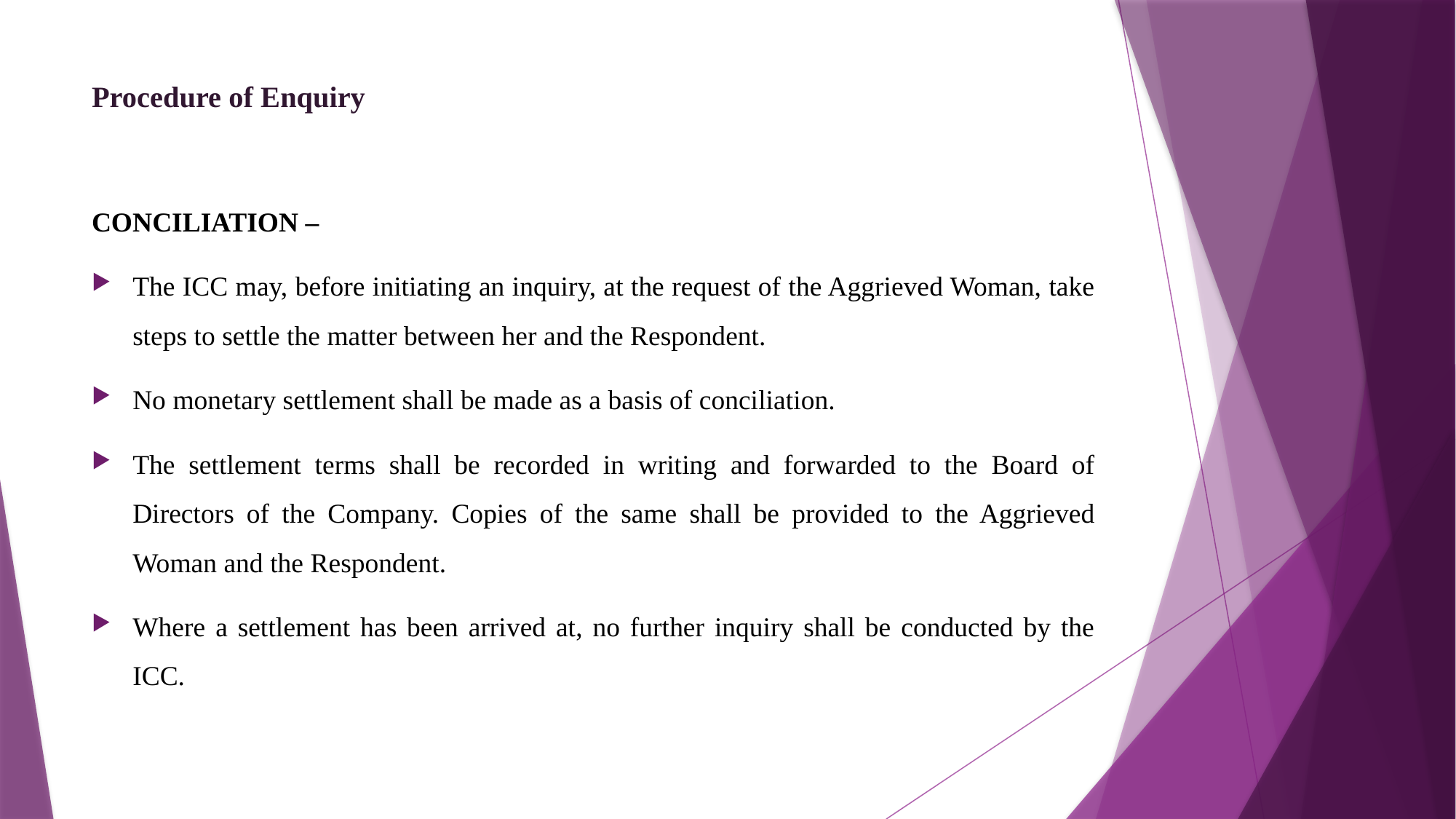

# Procedure of Enquiry
CONCILIATION –
The ICC may, before initiating an inquiry, at the request of the Aggrieved Woman, take steps to settle the matter between her and the Respondent.
No monetary settlement shall be made as a basis of conciliation.
The settlement terms shall be recorded in writing and forwarded to the Board of Directors of the Company. Copies of the same shall be provided to the Aggrieved Woman and the Respondent.
Where a settlement has been arrived at, no further inquiry shall be conducted by the ICC.